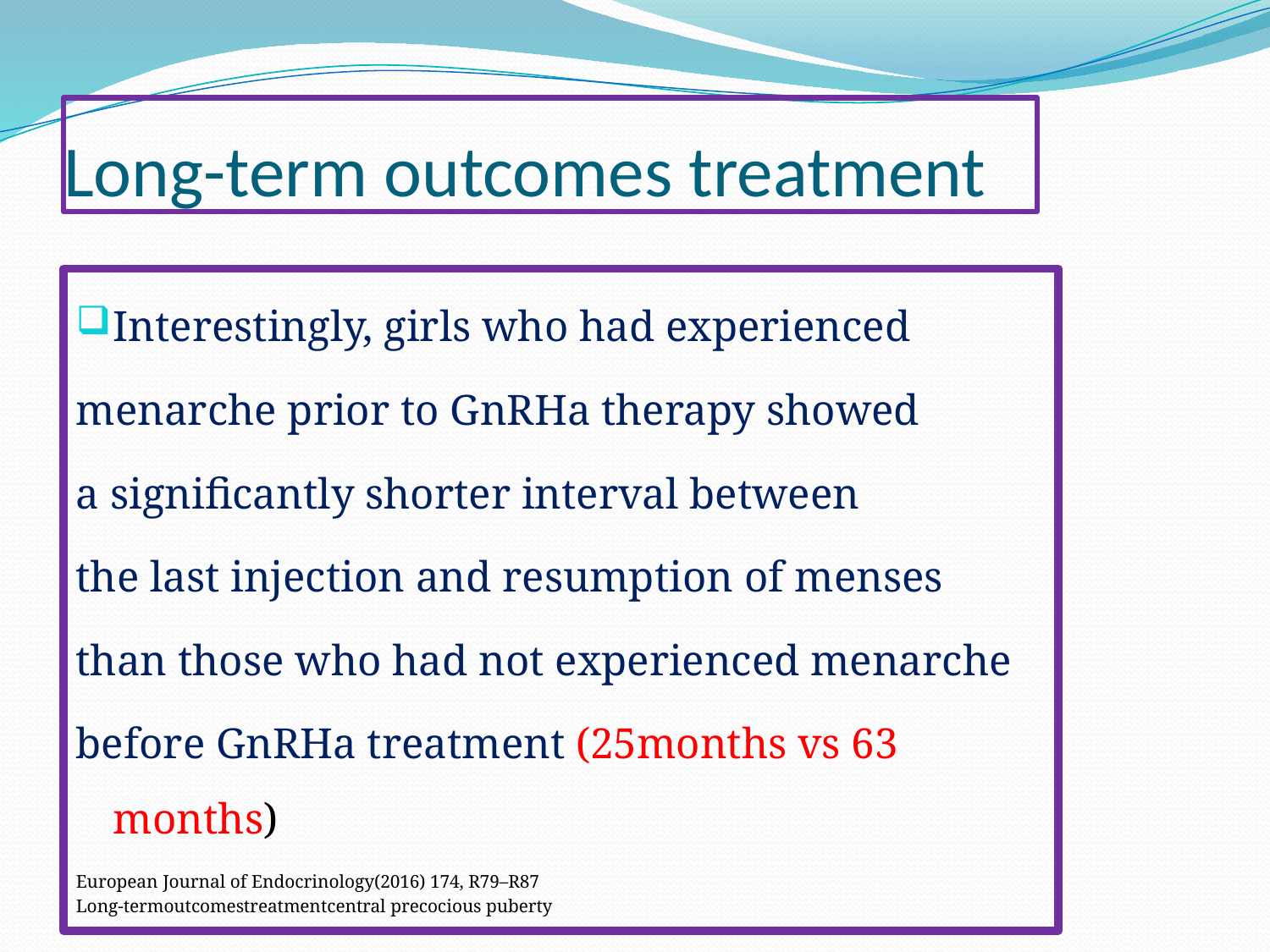

# Long-term outcomes treatment
Interestingly, girls who had experienced
menarche prior to GnRHa therapy showed
a significantly shorter interval between
the last injection and resumption of menses
than those who had not experienced menarche
before GnRHa treatment (25months vs 63 months)

European Journal of Endocrinology(2016) 174, R79–R87
Long-termoutcomestreatmentcentral precocious puberty